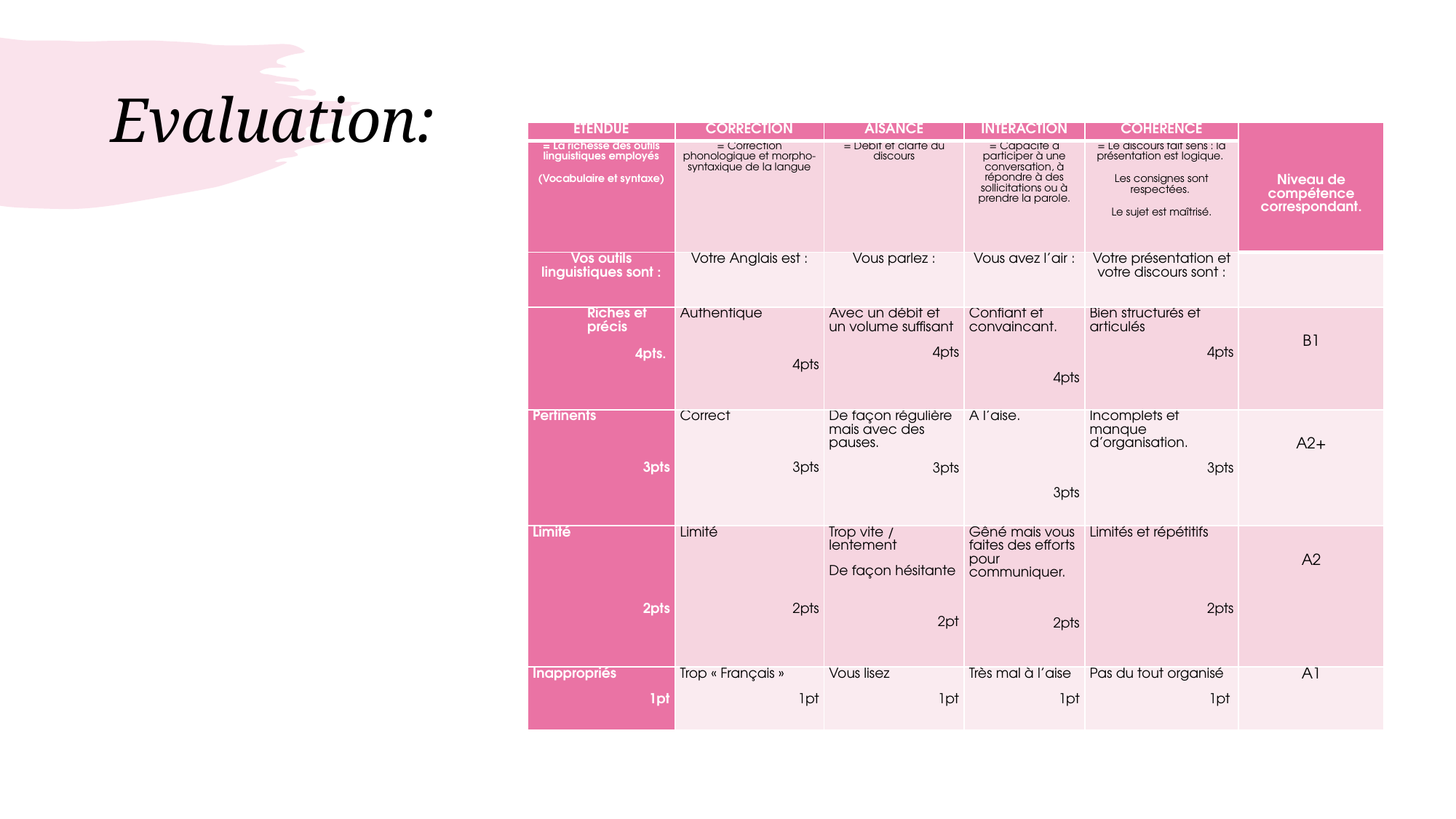

# Evaluation:
| ETENDUE | CORRECTION | AISANCE | INTERACTION | COHERENCE | Niveau de compétence correspondant. |
| --- | --- | --- | --- | --- | --- |
| = La richesse des outils linguistiques employés (Vocabulaire et syntaxe) | = Correction phonologique et morpho-syntaxique de la langue | = Débit et clarté du discours | = Capacité à participer à une conversation, à répondre à des sollicitations ou à prendre la parole. | = Le discours fait sens : la présentation est logique. Les consignes sont respectées. Le sujet est maîtrisé. |  |
| Vos outils linguistiques sont : | Votre Anglais est : | Vous parlez : | Vous avez l’air : | Votre présentation et votre discours sont : |  |
| Riches et précis   4pts. | Authentique   4pts | Avec un débit et un volume suffisant 4pts | Confiant et convaincant.   4pts | Bien structurés et articulés 4pts | B1 |
| Pertinents   3pts | Correct   3pts | De façon régulière mais avec des pauses. 3pts | A l’aise.     3pts | Incomplets et manque d’organisation. 3pts | A2+ |
| Limité     2pts | Limité     2pts | Trop vite / lentement De façon hésitante   2pt | Gêné mais vous faites des efforts pour communiquer.   2pts | Limités et répétitifs     2pts | A2 |
| Inappropriés 1pt | Trop « Français » 1pt | Vous lisez 1pt | Très mal à l’aise 1pt | Pas du tout organisé 1pt | A1 |